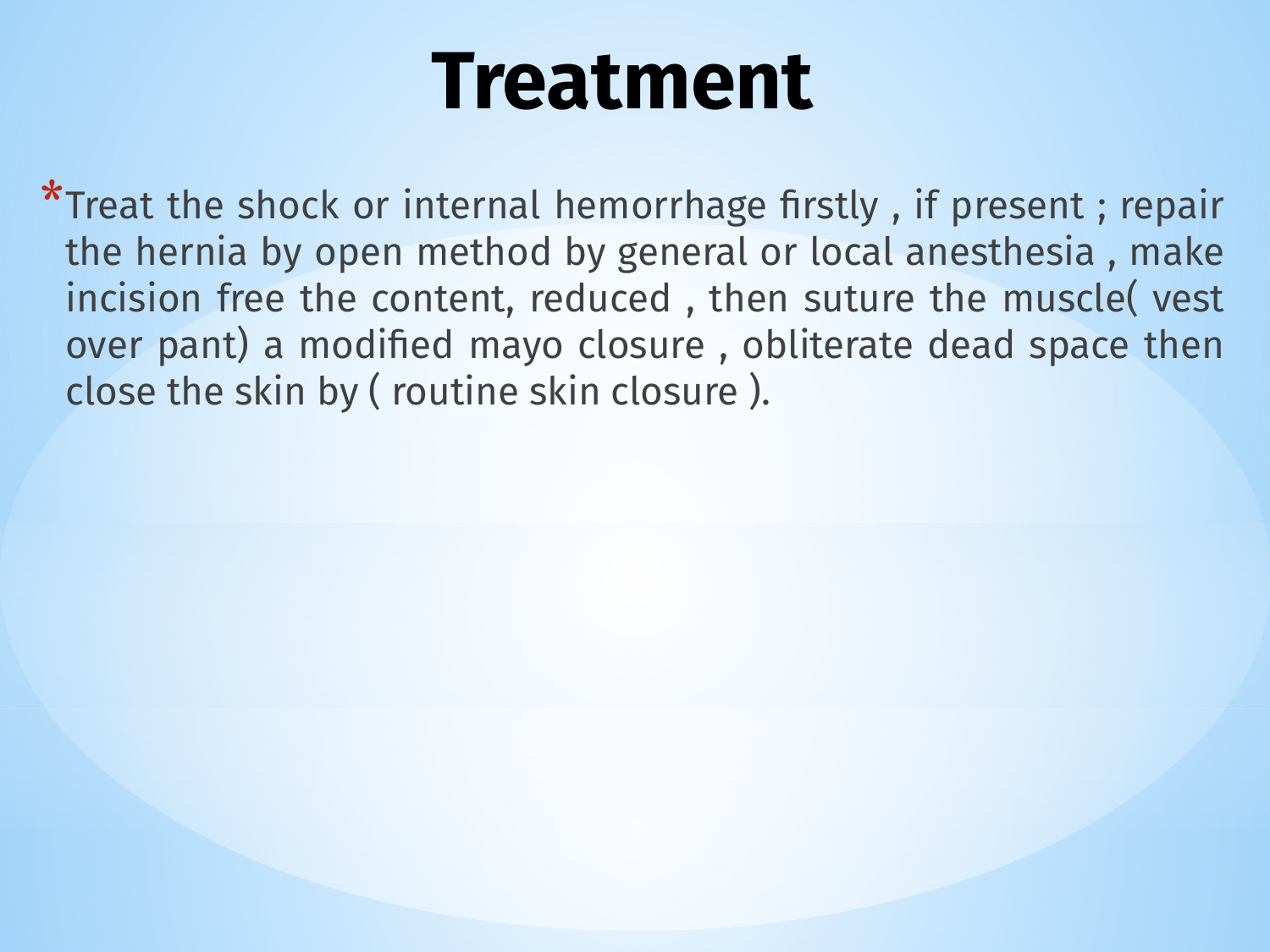

# Treatment
Treat the shock or internal hemorrhage firstly , if present ; repair the hernia by open method by general or local anesthesia , make incision free the content, reduced , then suture the muscle( vest over pant) a modified mayo closure , obliterate dead space then close the skin by ( routine skin closure ).